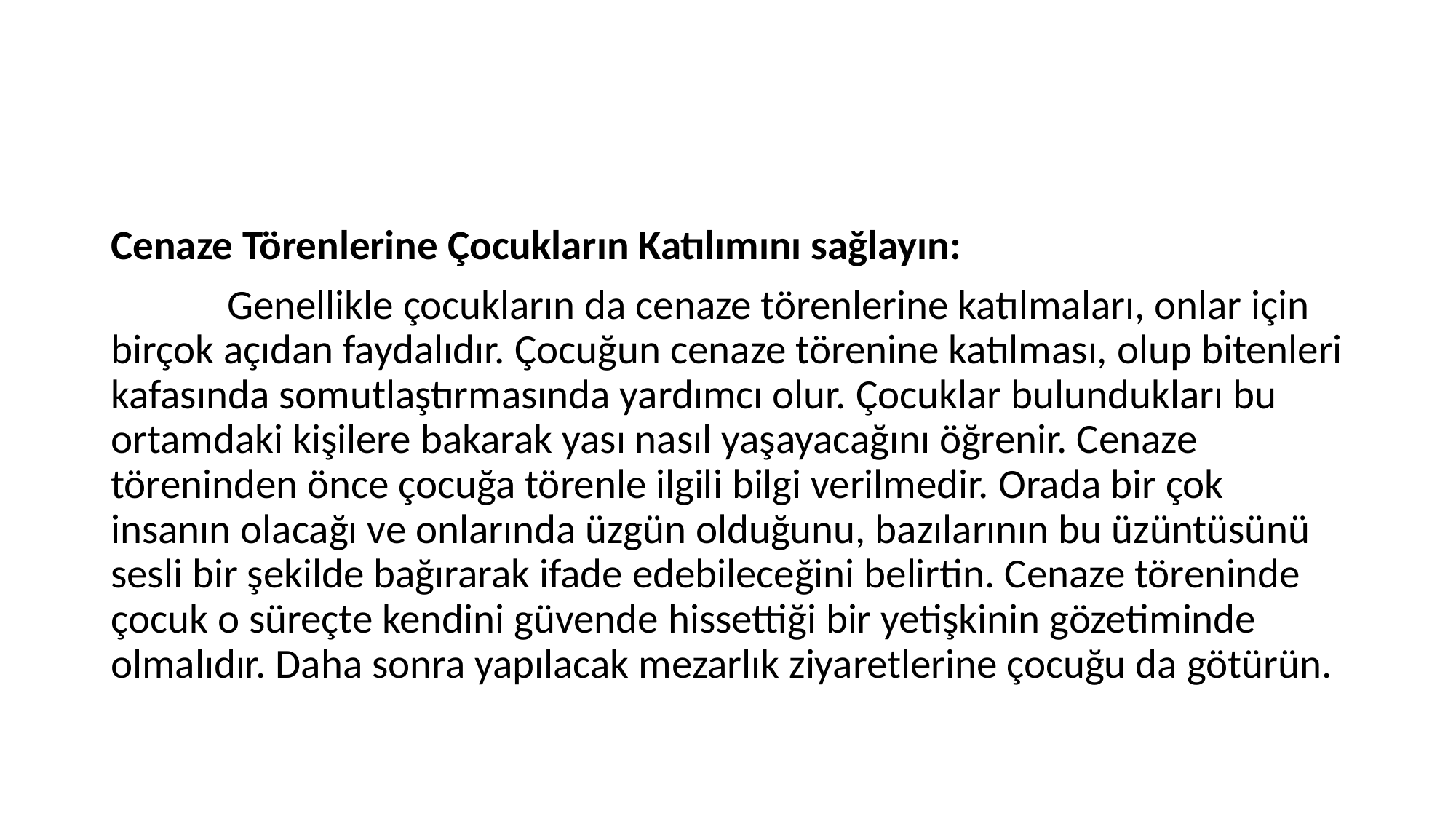

Cenaze Törenlerine Çocukların Katılımını sağlayın:
	 Genellikle çocukların da cenaze törenlerine katılmaları, onlar için birçok açıdan faydalıdır. Çocuğun cenaze törenine katılması, olup bitenleri kafasında somutlaştırmasında yardımcı olur. Çocuklar bulundukları bu ortamdaki kişilere bakarak yası nasıl yaşayacağını öğrenir. Cenaze töreninden önce çocuğa törenle ilgili bilgi verilmedir. Orada bir çok insanın olacağı ve onlarında üzgün olduğunu, bazılarının bu üzüntüsünü sesli bir şekilde bağırarak ifade edebileceğini belirtin. Cenaze töreninde çocuk o süreçte kendini güvende hissettiği bir yetişkinin gözetiminde olmalıdır. Daha sonra yapılacak mezarlık ziyaretlerine çocuğu da götürün.